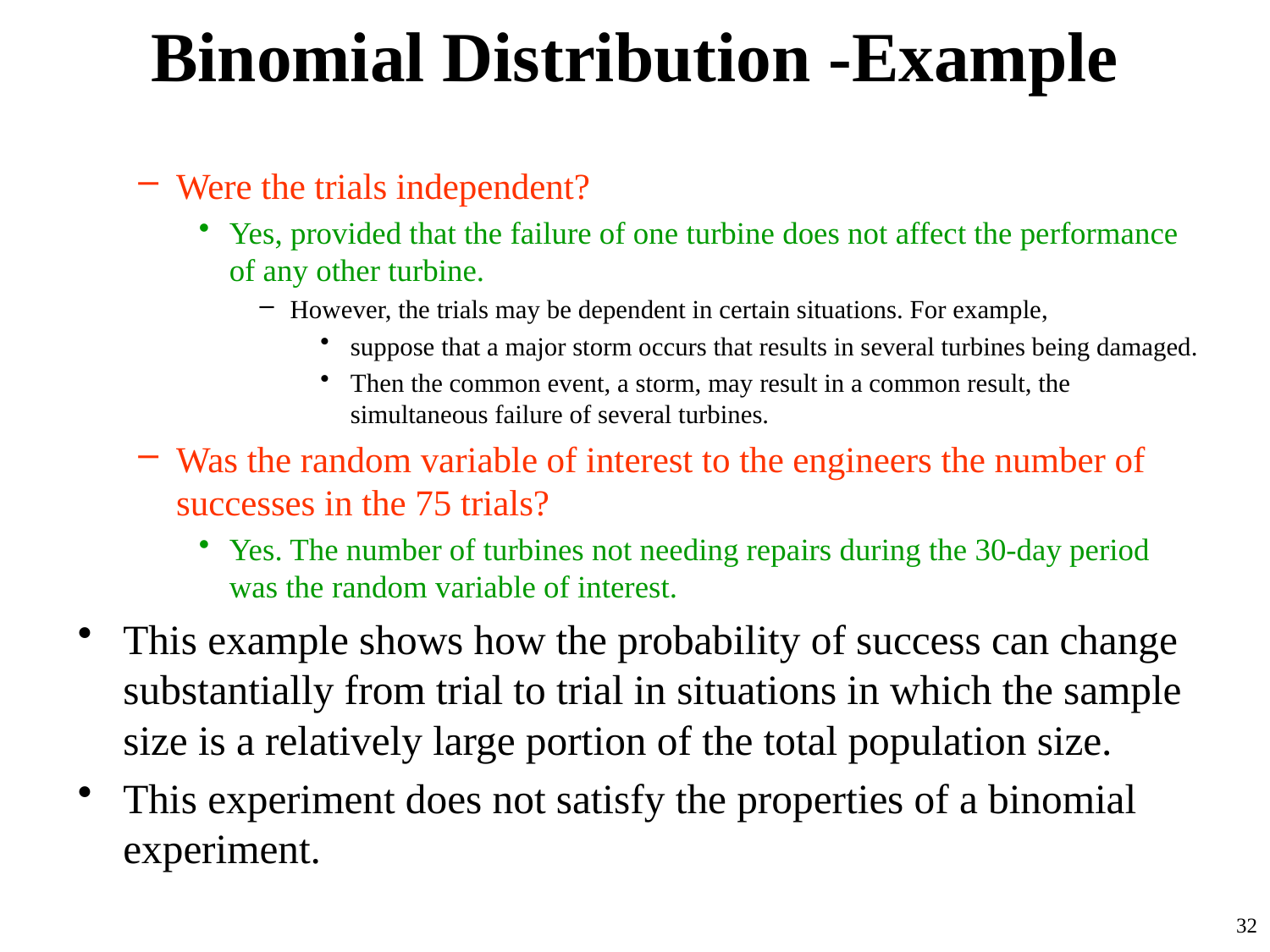

# Binomial Distribution -Example
Were the trials independent?
Yes, provided that the failure of one turbine does not affect the performance of any other turbine.
However, the trials may be dependent in certain situations. For example,
suppose that a major storm occurs that results in several turbines being damaged.
Then the common event, a storm, may result in a common result, the simultaneous failure of several turbines.
Was the random variable of interest to the engineers the number of successes in the 75 trials?
Yes. The number of turbines not needing repairs during the 30-day period was the random variable of interest.
This example shows how the probability of success can change substantially from trial to trial in situations in which the sample size is a relatively large portion of the total population size.
This experiment does not satisfy the properties of a binomial experiment.
32